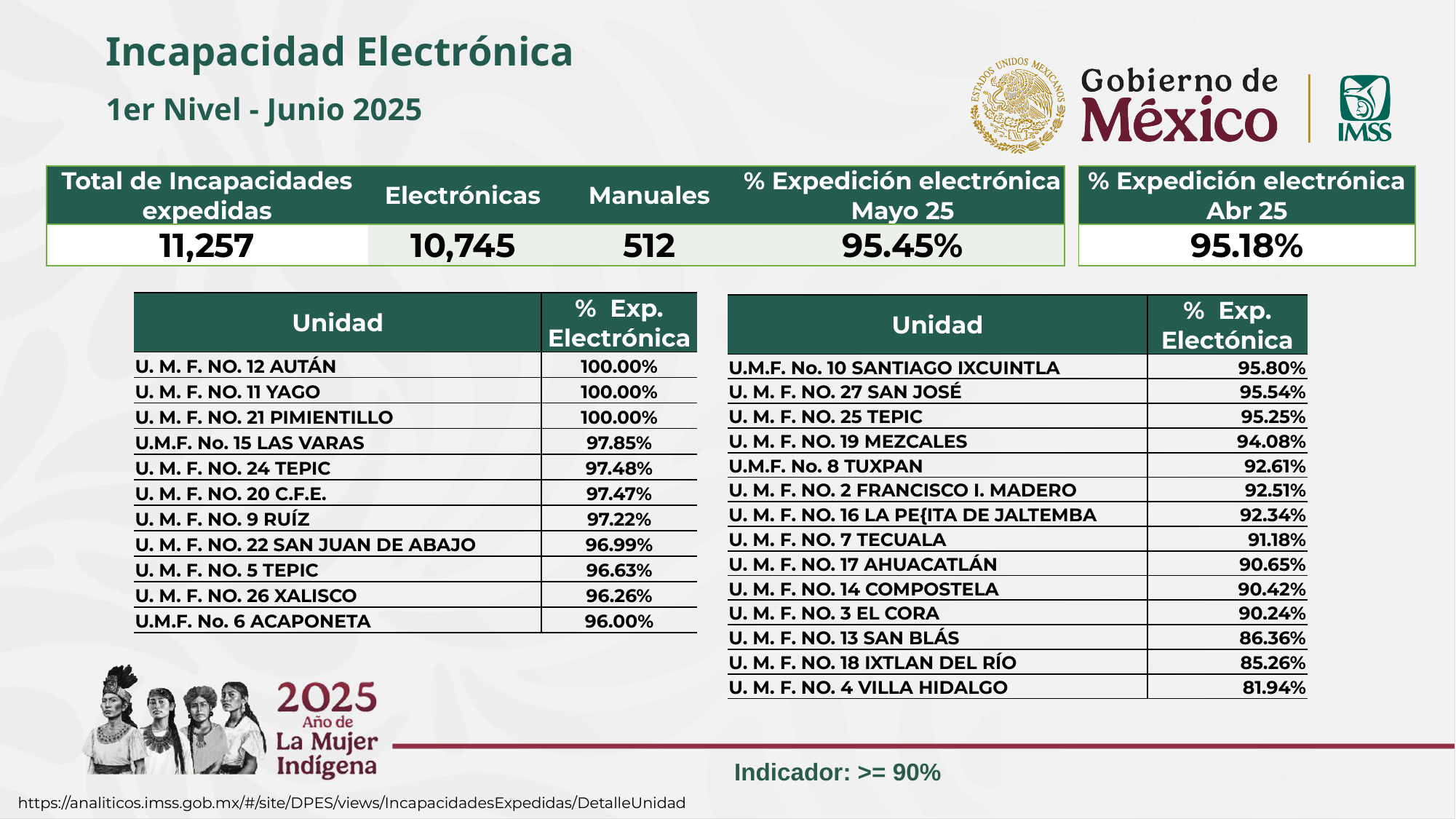

Incapacidad Electrónica
1er Nivel - Junio 2025
| Total de Incapacidades expedidas | Electrónicas | Manuales | % Expedición electrónica Mayo 25 |
| --- | --- | --- | --- |
| 11,257 | 10,745 | 512 | 95.45% |
| % Expedición electrónica Abr 25 |
| --- |
| 95.18% |
| Unidad | % Exp. Electrónica |
| --- | --- |
| U. M. F. NO. 12 AUTÁN | 100.00% |
| U. M. F. NO. 11 YAGO | 100.00% |
| U. M. F. NO. 21 PIMIENTILLO | 100.00% |
| U.M.F. No. 15 LAS VARAS | 97.85% |
| U. M. F. NO. 24 TEPIC | 97.48% |
| U. M. F. NO. 20 C.F.E. | 97.47% |
| U. M. F. NO. 9 RUÍZ | 97.22% |
| U. M. F. NO. 22 SAN JUAN DE ABAJO | 96.99% |
| U. M. F. NO. 5 TEPIC | 96.63% |
| U. M. F. NO. 26 XALISCO | 96.26% |
| U.M.F. No. 6 ACAPONETA | 96.00% |
| Unidad | % Exp. Electónica |
| --- | --- |
| U.M.F. No. 10 SANTIAGO IXCUINTLA | 95.80% |
| U. M. F. NO. 27 SAN JOSÉ | 95.54% |
| U. M. F. NO. 25 TEPIC | 95.25% |
| U. M. F. NO. 19 MEZCALES | 94.08% |
| U.M.F. No. 8 TUXPAN | 92.61% |
| U. M. F. NO. 2 FRANCISCO I. MADERO | 92.51% |
| U. M. F. NO. 16 LA PE{ITA DE JALTEMBA | 92.34% |
| U. M. F. NO. 7 TECUALA | 91.18% |
| U. M. F. NO. 17 AHUACATLÁN | 90.65% |
| U. M. F. NO. 14 COMPOSTELA | 90.42% |
| U. M. F. NO. 3 EL CORA | 90.24% |
| U. M. F. NO. 13 SAN BLÁS | 86.36% |
| U. M. F. NO. 18 IXTLAN DEL RÍO | 85.26% |
| U. M. F. NO. 4 VILLA HIDALGO | 81.94% |
Indicador: >= 90%
https://analiticos.imss.gob.mx/#/site/DPES/views/IncapacidadesExpedidas/DetalleUnidad